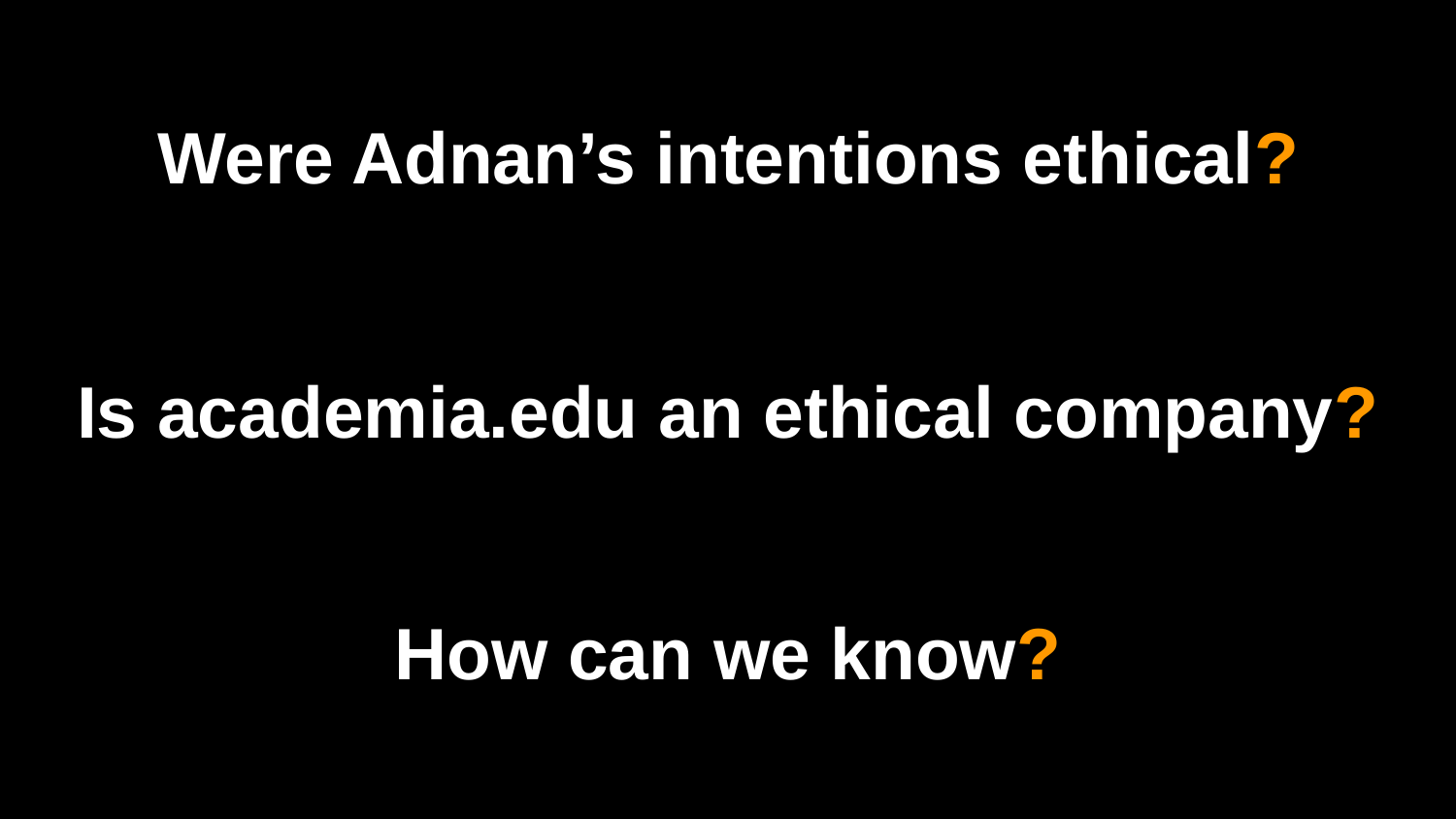

Were Adnan’s intentions ethical?
# Is academia.edu an ethical company?
How can we know?